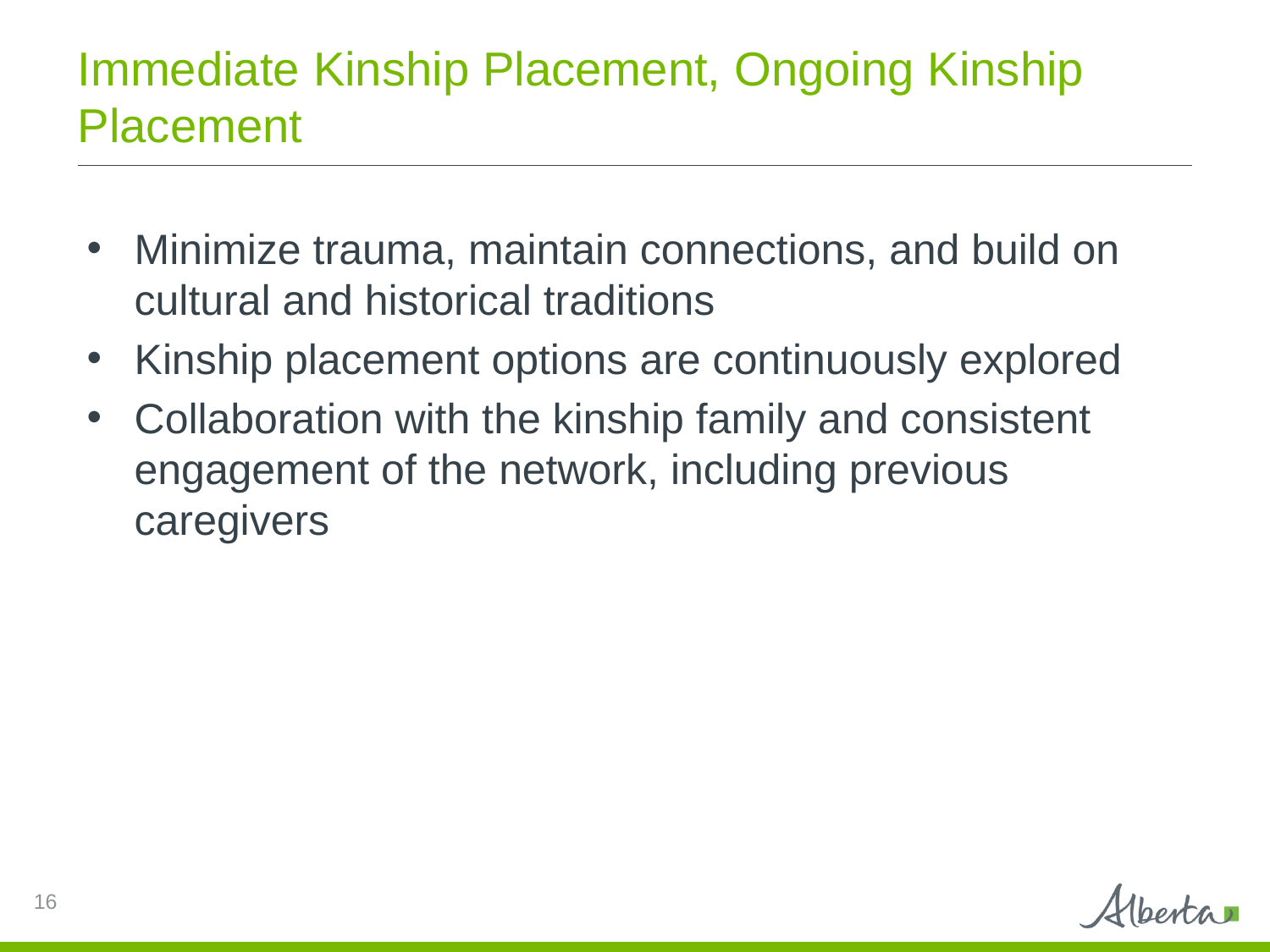

# Immediate Kinship Placement, Ongoing Kinship Placement
Minimize trauma, maintain connections, and build on cultural and historical traditions
Kinship placement options are continuously explored
Collaboration with the kinship family and consistent engagement of the network, including previous caregivers

16